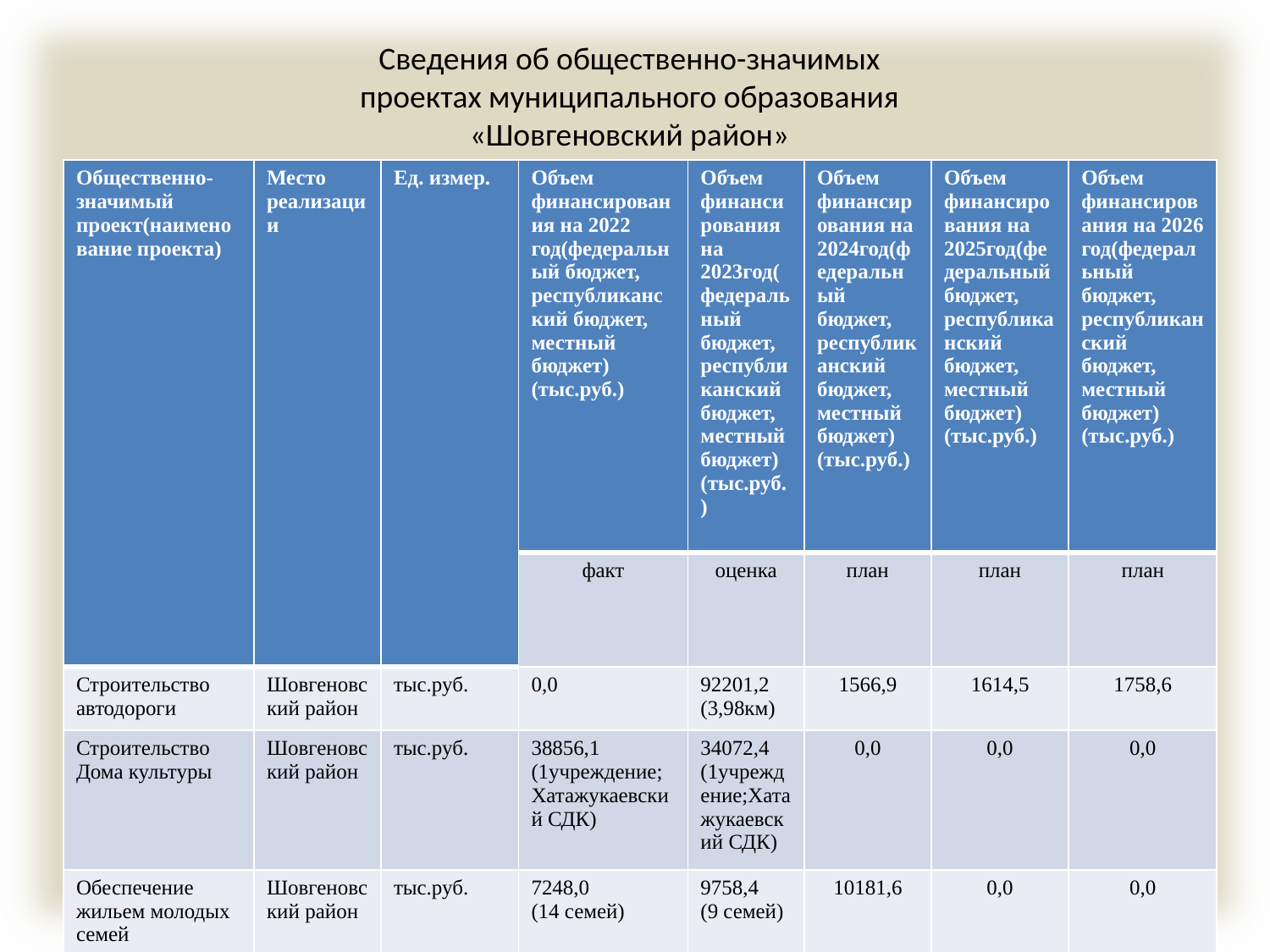

Сведения об общественно-значимых проектах муниципального образования «Шовгеновский район»
| Общественно-значимый проект(наименование проекта) | Место реализации | Ед. измер. | Объем финансирования на 2022 год(федеральный бюджет, республиканский бюджет, местный бюджет)(тыс.руб.) | Объем финансирования на 2023год(федеральный бюджет, республиканский бюджет, местный бюджет) (тыс.руб.) | Объем финансирования на 2024год(федеральный бюджет, республиканский бюджет, местный бюджет) (тыс.руб.) | Объем финансирования на 2025год(федеральный бюджет, республиканский бюджет, местный бюджет) (тыс.руб.) | Объем финансирования на 2026 год(федеральный бюджет, республиканский бюджет, местный бюджет) (тыс.руб.) |
| --- | --- | --- | --- | --- | --- | --- | --- |
|  |  |  | факт | оценка | план | план | план |
| Строительство автодороги | Шовгеновский район | тыс.руб. | 0,0 | 92201,2 (3,98км) | 1566,9 | 1614,5 | 1758,6 |
| Строительство Дома культуры | Шовгеновский район | тыс.руб. | 38856,1 (1учреждение;Хатажукаевский СДК) | 34072,4 (1учреждение;Хатажукаевский СДК) | 0,0 | 0,0 | 0,0 |
| Обеспечение жильем молодых семей | Шовгеновский район | тыс.руб. | 7248,0 (14 семей) | 9758,4 (9 семей) | 10181,6 | 0,0 | 0,0 |